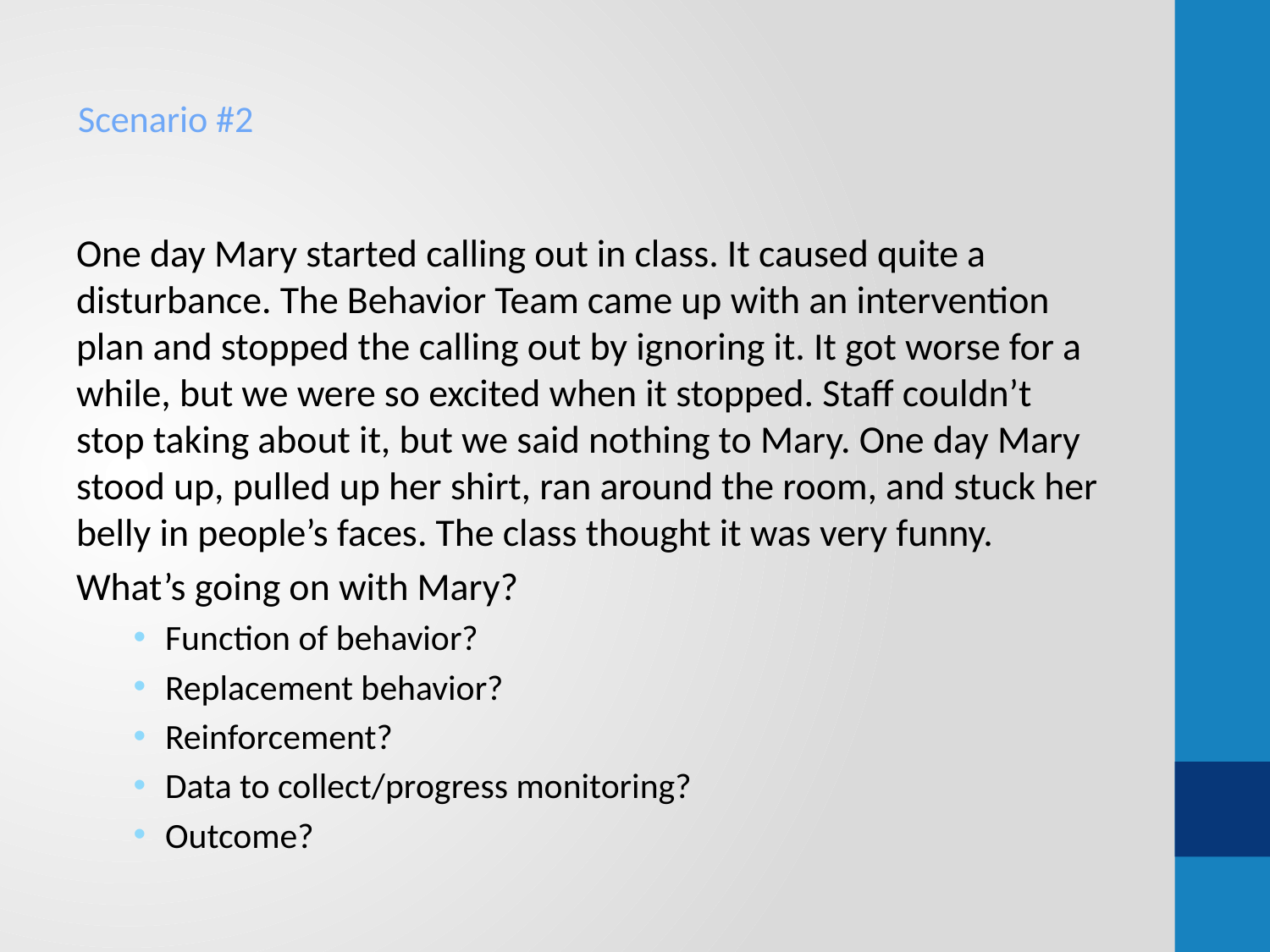

# Scenario #2
One day Mary started calling out in class. It caused quite a disturbance. The Behavior Team came up with an intervention plan and stopped the calling out by ignoring it. It got worse for a while, but we were so excited when it stopped. Staff couldn’t stop taking about it, but we said nothing to Mary. One day Mary stood up, pulled up her shirt, ran around the room, and stuck her belly in people’s faces. The class thought it was very funny.
What’s going on with Mary?
Function of behavior?
Replacement behavior?
Reinforcement?
Data to collect/progress monitoring?
Outcome?